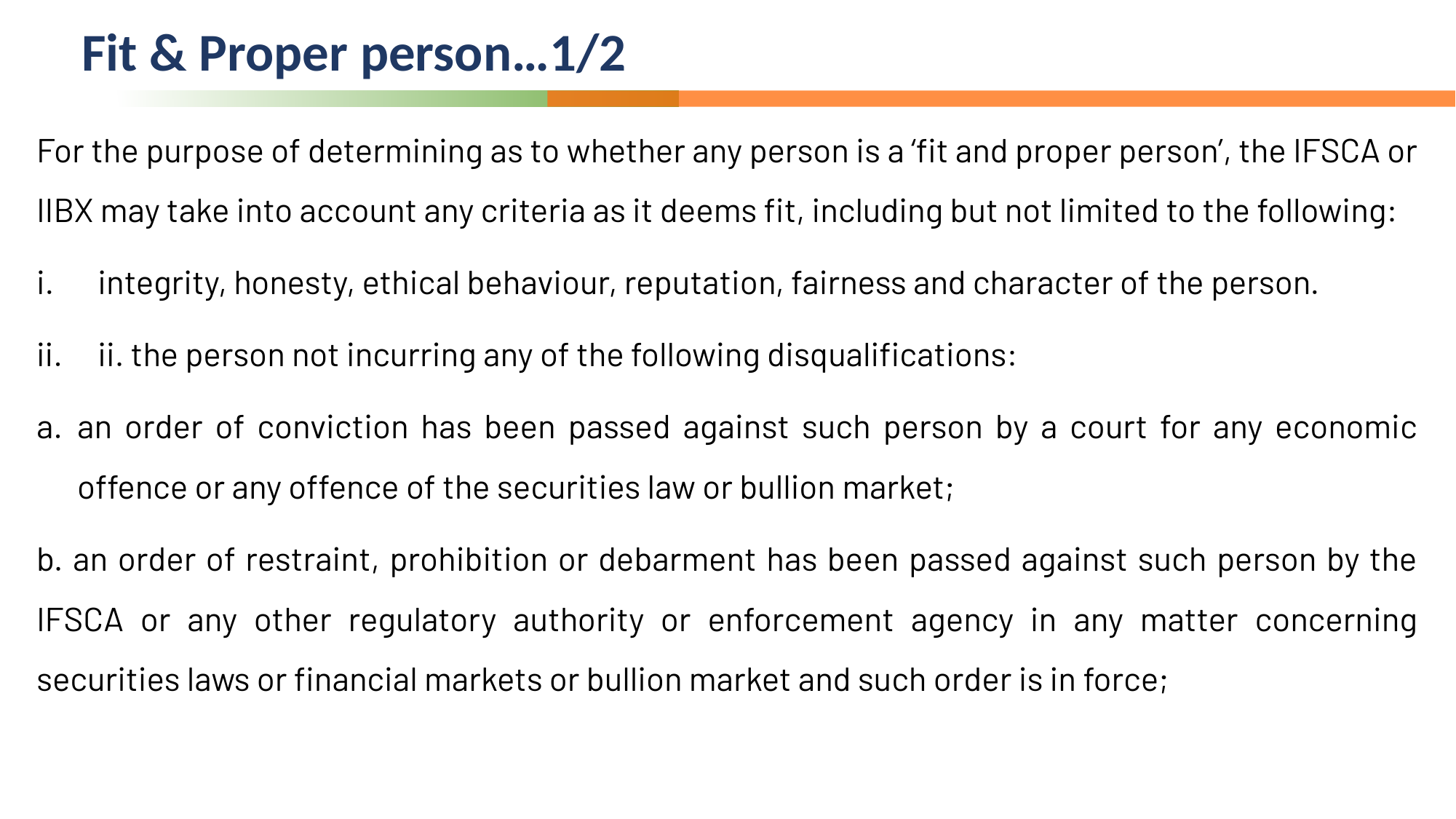

# Fit & Proper person…1/2
For the purpose of determining as to whether any person is a ‘fit and proper person’, the IFSCA or IIBX may take into account any criteria as it deems fit, including but not limited to the following:
integrity, honesty, ethical behaviour, reputation, fairness and character of the person.
ii. the person not incurring any of the following disqualifications:
an order of conviction has been passed against such person by a court for any economic offence or any offence of the securities law or bullion market;
b. an order of restraint, prohibition or debarment has been passed against such person by the IFSCA or any other regulatory authority or enforcement agency in any matter concerning securities laws or financial markets or bullion market and such order is in force;